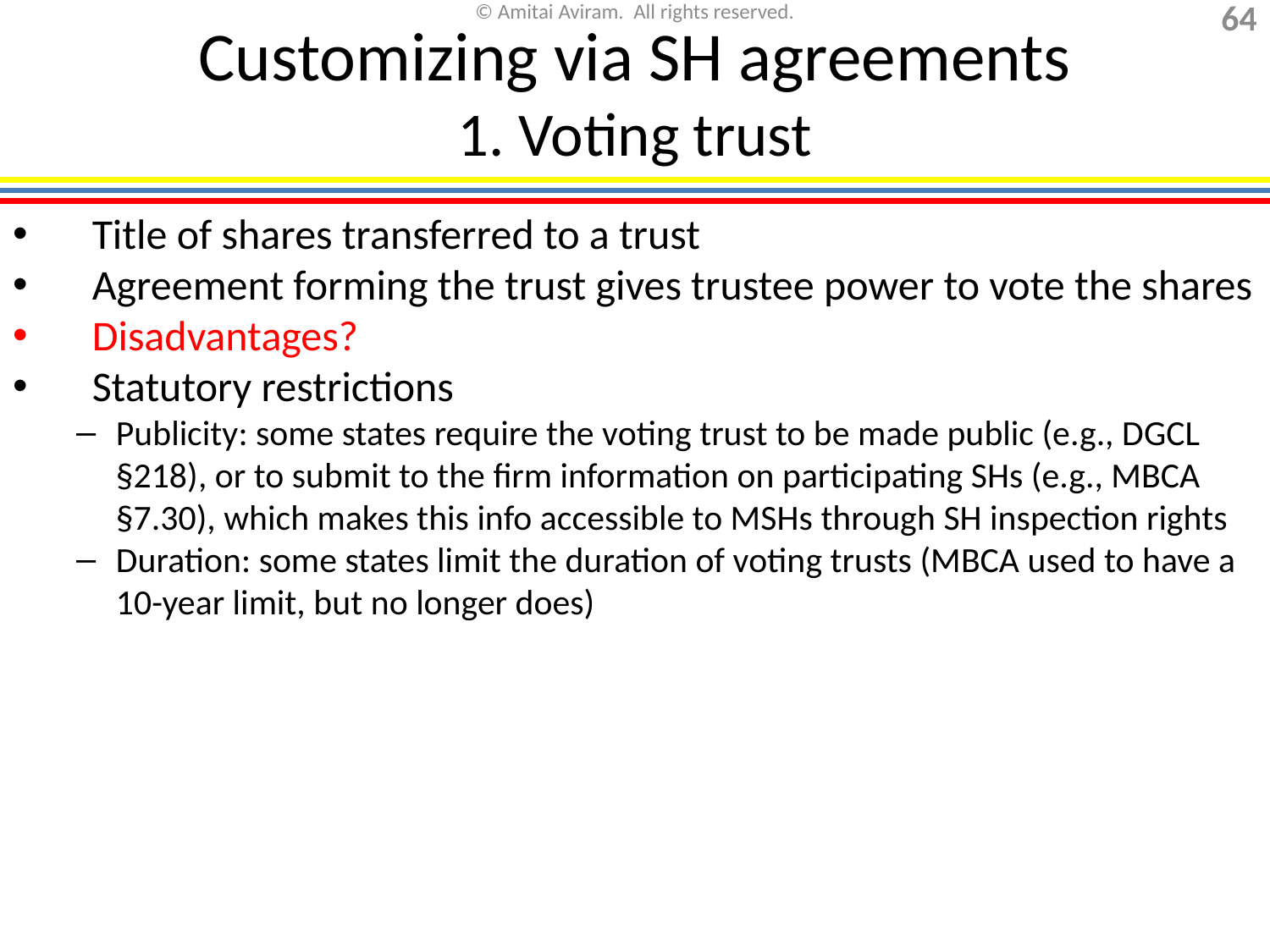

# Customizing via SH agreements 1. Voting trust
Title of shares transferred to a trust
Agreement forming the trust gives trustee power to vote the shares
Disadvantages?
Statutory restrictions
Publicity: some states require the voting trust to be made public (e.g., DGCL §218), or to submit to the firm information on participating SHs (e.g., MBCA §7.30), which makes this info accessible to MSHs through SH inspection rights
Duration: some states limit the duration of voting trusts (MBCA used to have a 10-year limit, but no longer does)